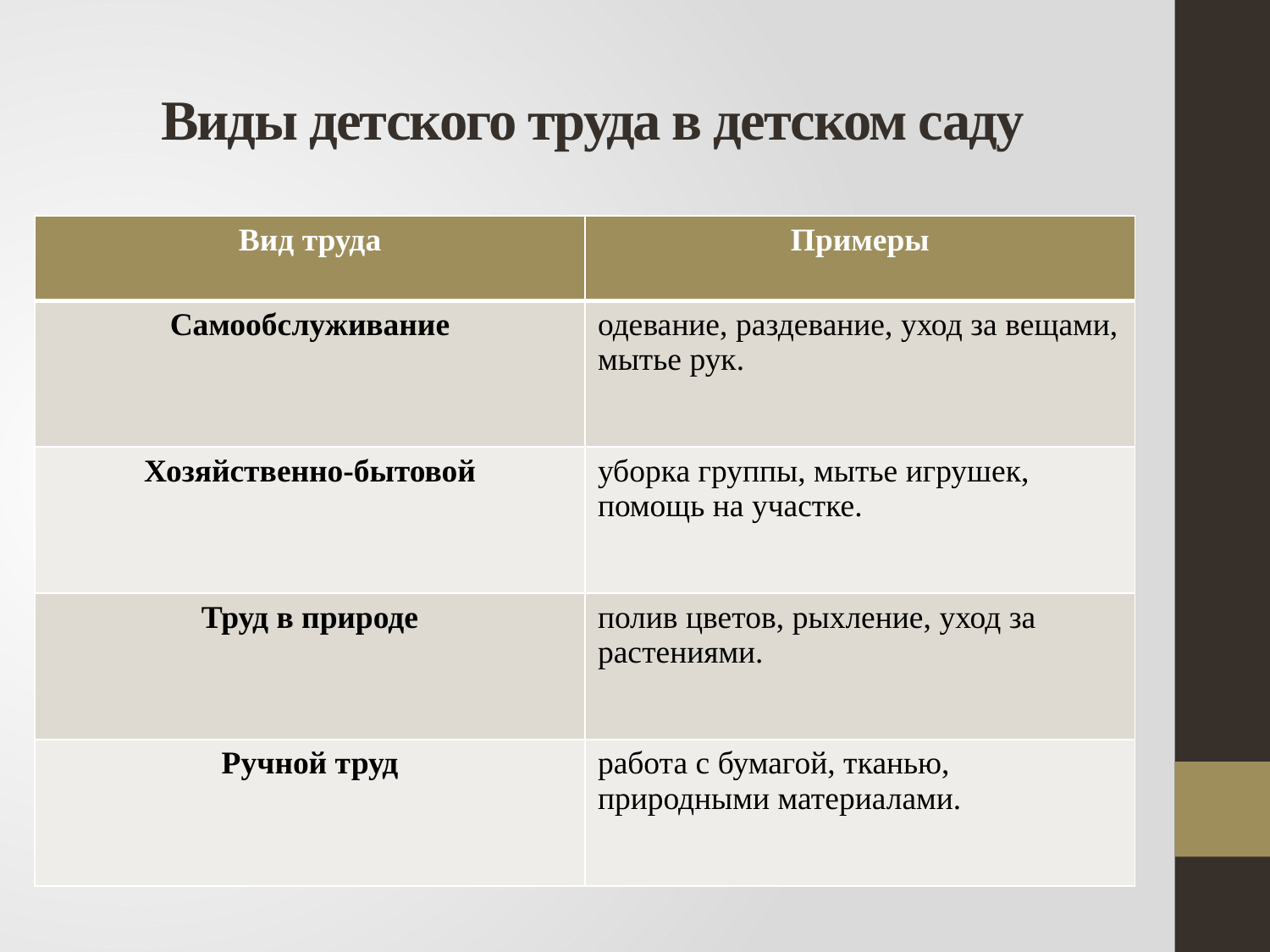

# Виды детского труда в детском саду
| Вид труда | Примеры |
| --- | --- |
| Самообслуживание | одевание, раздевание, уход за вещами, мытье рук. |
| Хозяйственно-бытовой | уборка группы, мытье игрушек, помощь на участке. |
| Труд в природе | полив цветов, рыхление, уход за растениями. |
| Ручной труд | работа с бумагой, тканью, природными материалами. |